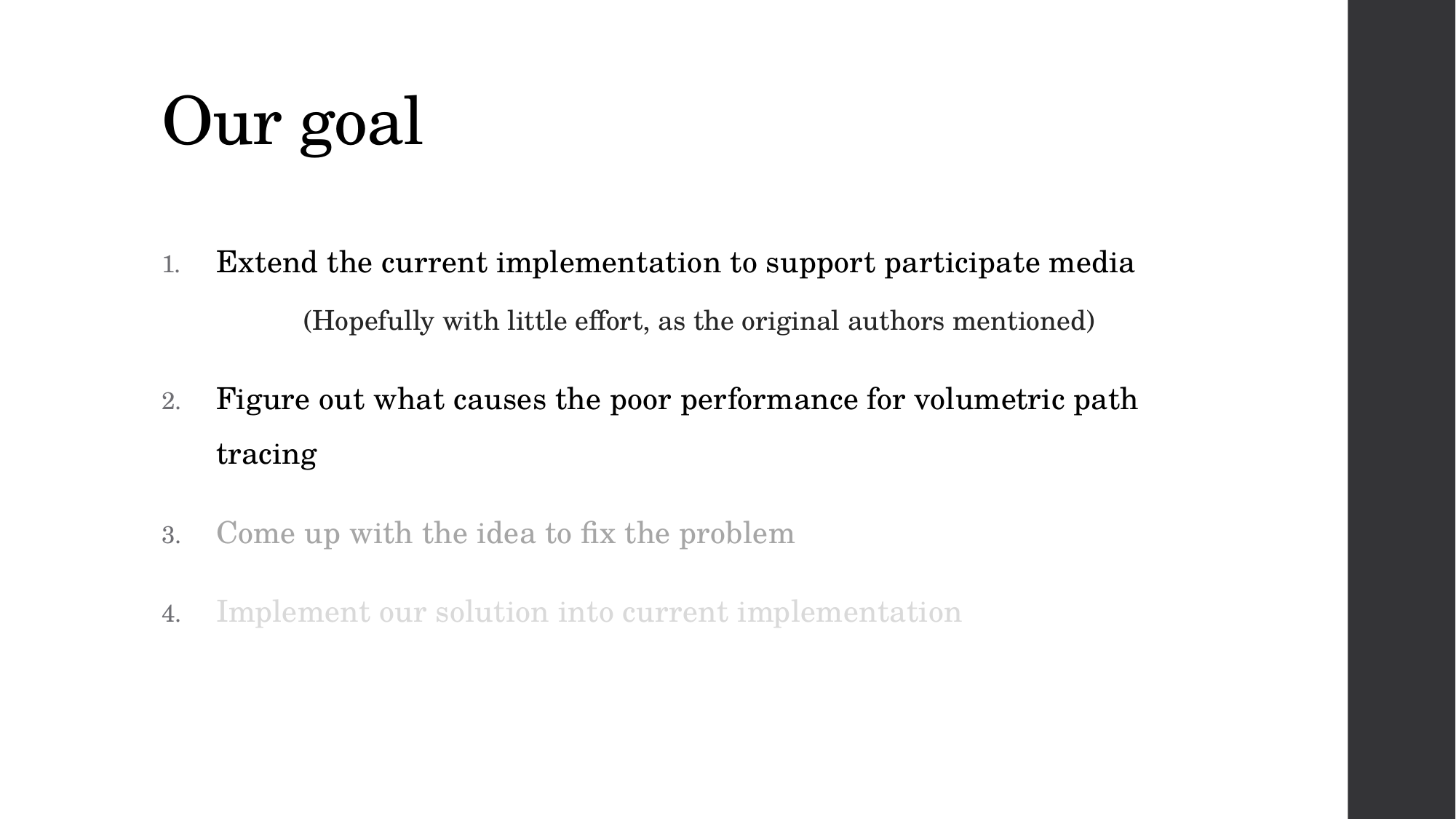

# Our goal
Extend the current implementation to support participate media
	(Hopefully with little effort, as the original authors mentioned)
Figure out what causes the poor performance for volumetric path tracing
Come up with the idea to fix the problem
Implement our solution into current implementation